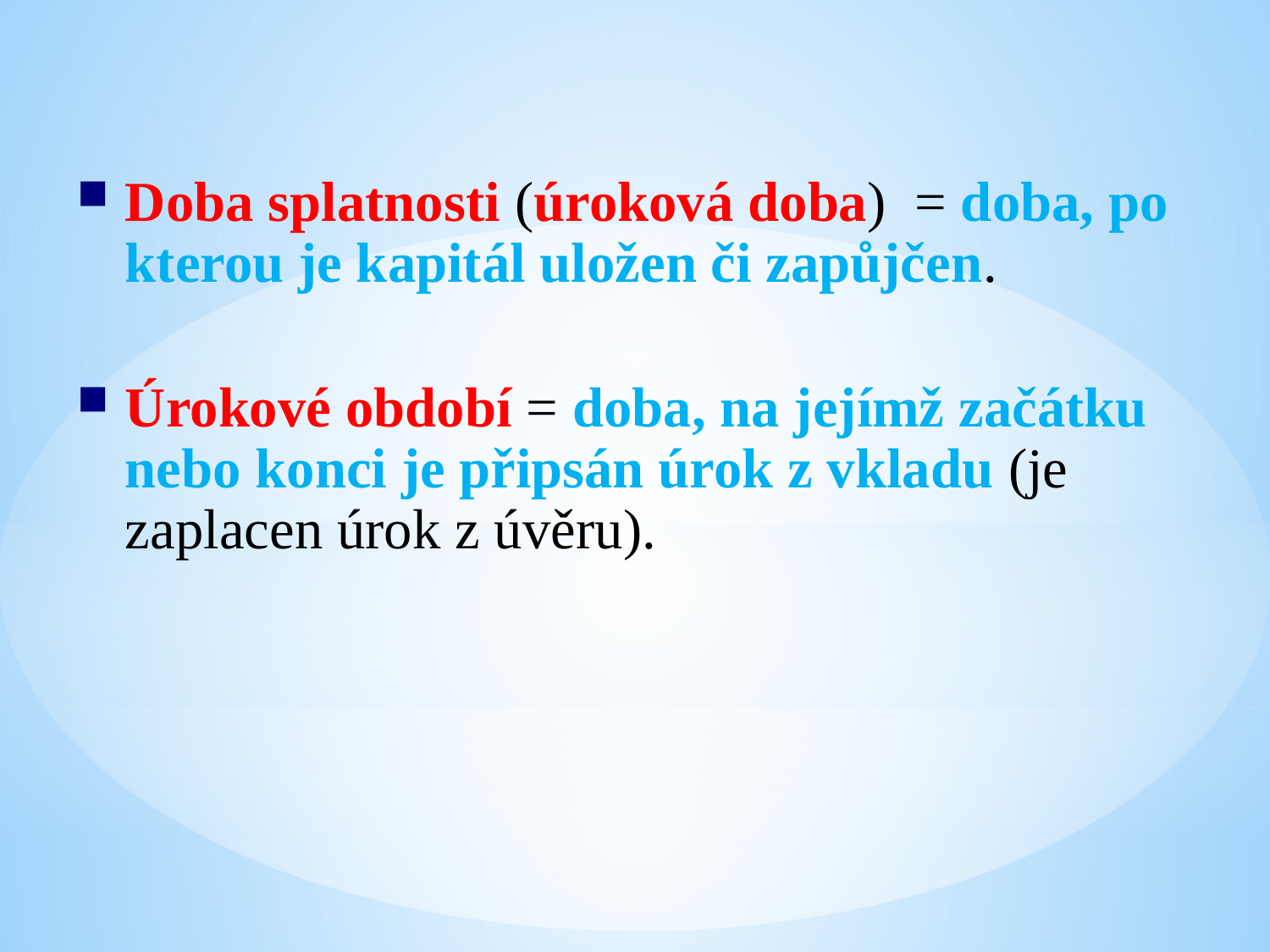

Doba splatnosti (úroková doba)  = doba, po kterou je kapitál uložen či zapůjčen.

Úrokové období = doba, na jejímž začátku nebo konci je připsán úrok z vkladu (je zaplacen úrok z úvěru).